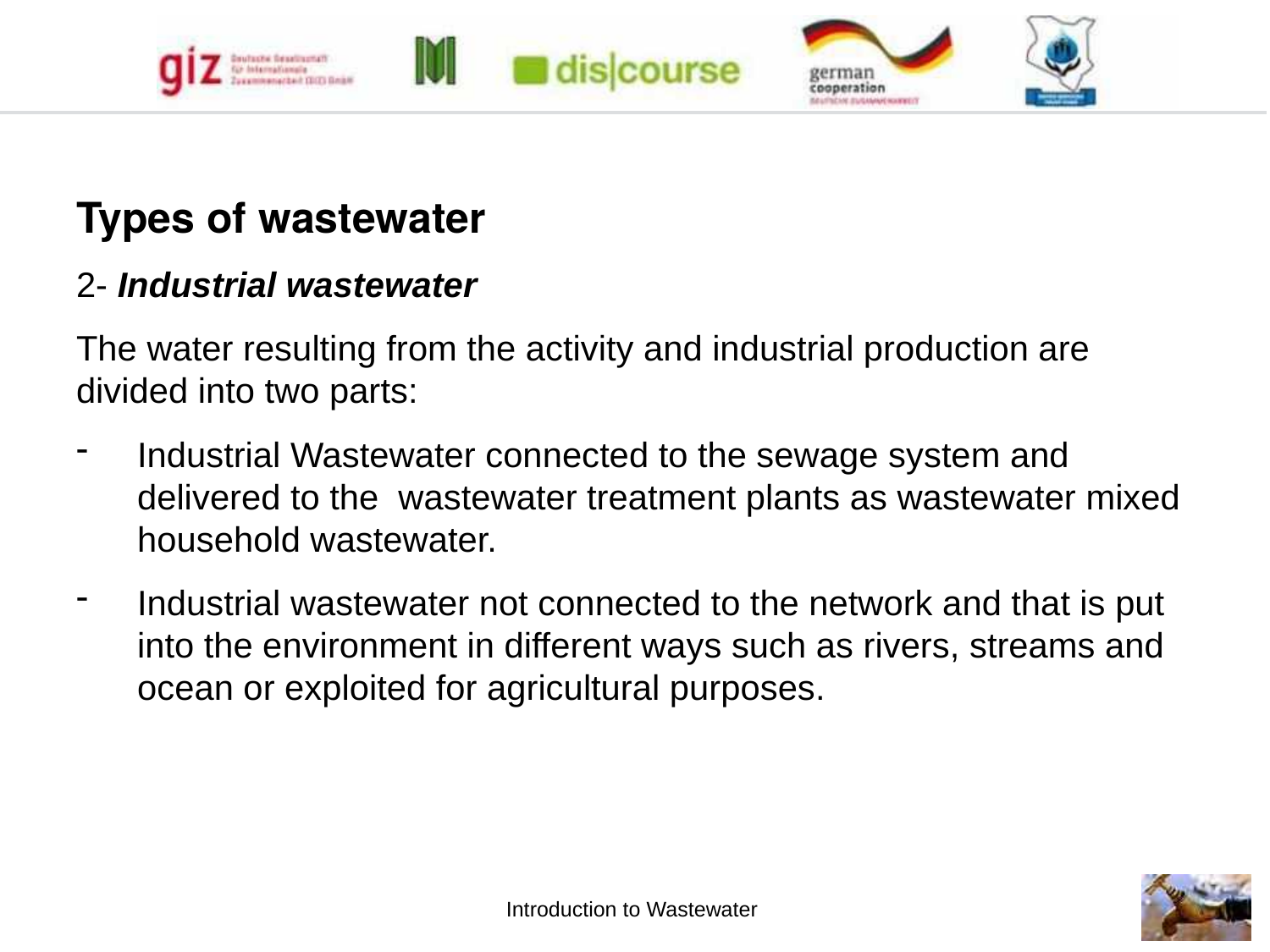

Types of wastewater
2- Industrial wastewater
The water resulting from the activity and industrial production are divided into two parts:
Industrial Wastewater connected to the sewage system and delivered to the  wastewater treatment plants as wastewater mixed household wastewater.
Industrial wastewater not connected to the network and that is put into the environment in different ways such as rivers, streams and ocean or exploited for agricultural purposes.